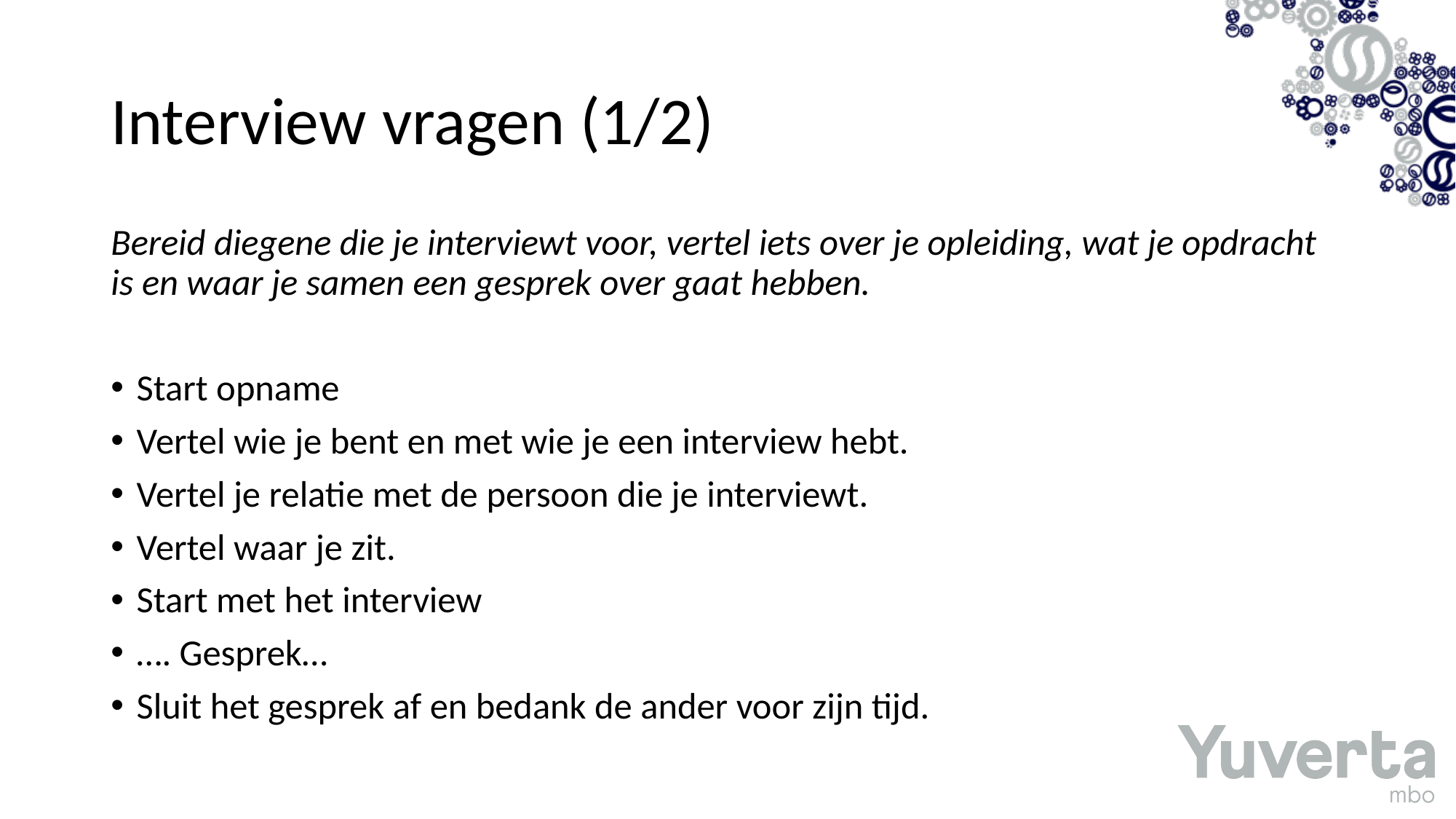

# Interview vragen (1/2)
Bereid diegene die je interviewt voor, vertel iets over je opleiding, wat je opdracht is en waar je samen een gesprek over gaat hebben.

Start opname
Vertel wie je bent en met wie je een interview hebt.
Vertel je relatie met de persoon die je interviewt.
Vertel waar je zit.
Start met het interview
…. Gesprek…
Sluit het gesprek af en bedank de ander voor zijn tijd.